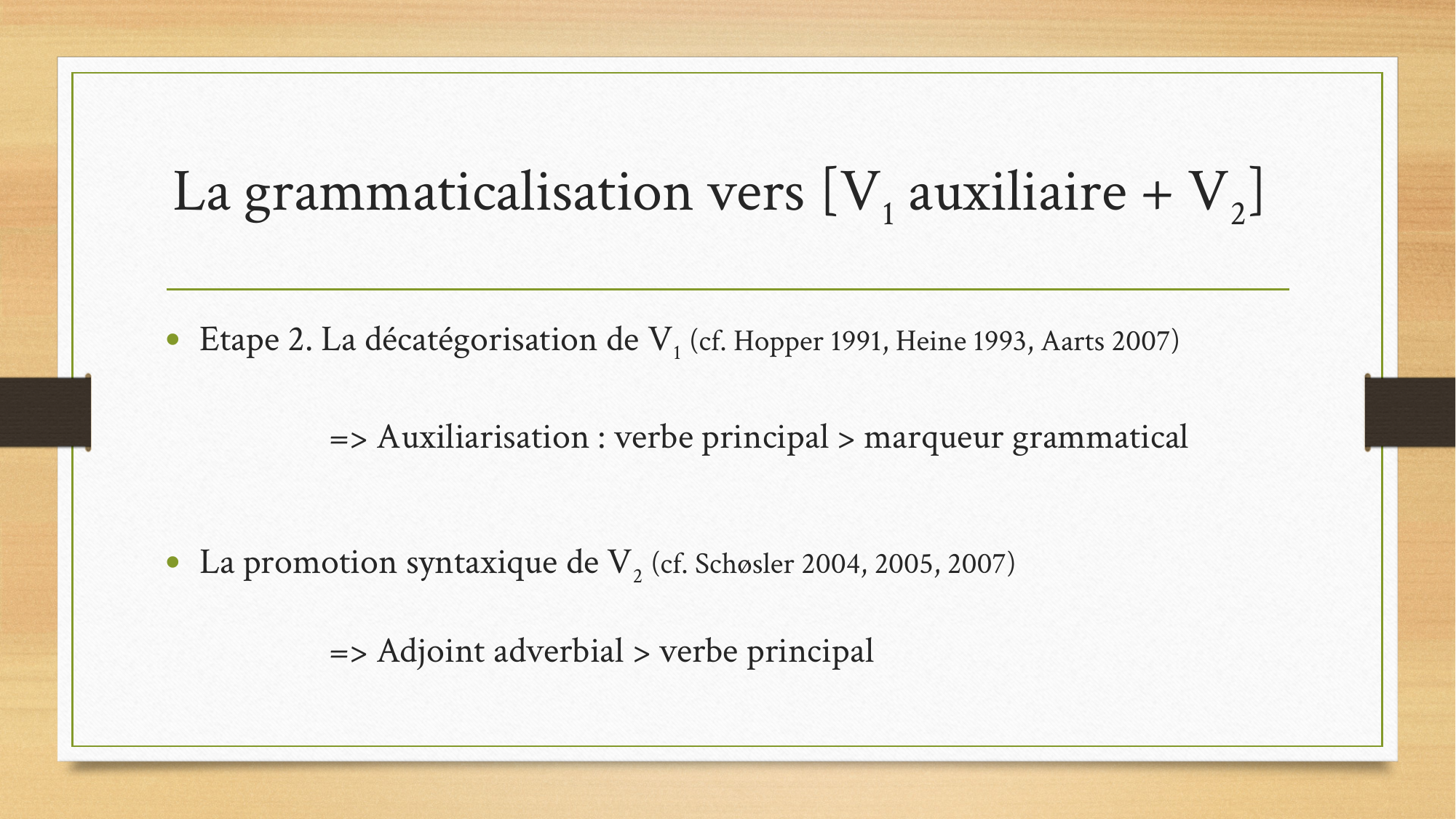

# La grammaticalisation vers [V1 auxiliaire + V2]
Etape 2. La décatégorisation de V1 (cf. Hopper 1991, Heine 1993, Aarts 2007)

	=> Auxiliarisation : verbe principal > marqueur grammatical

La promotion syntaxique de V2 (cf. Schøsler 2004, 2005, 2007)

	=> Adjoint adverbial > verbe principal